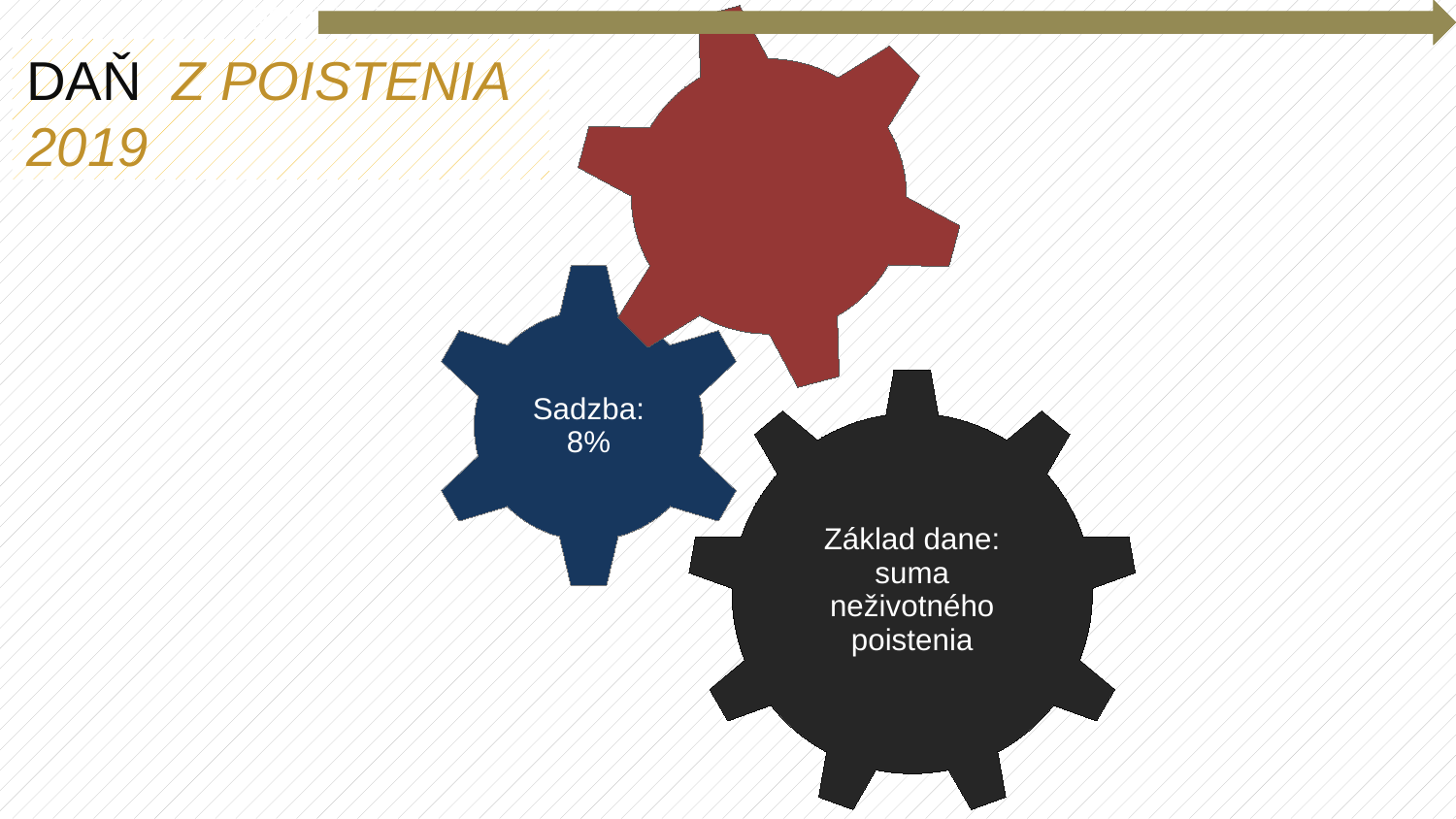

Základ dane: suma neživotného poistenia
Sadzba: 8%
Daň  Z POISTENIA
2019

|  |  |
| --- | --- |